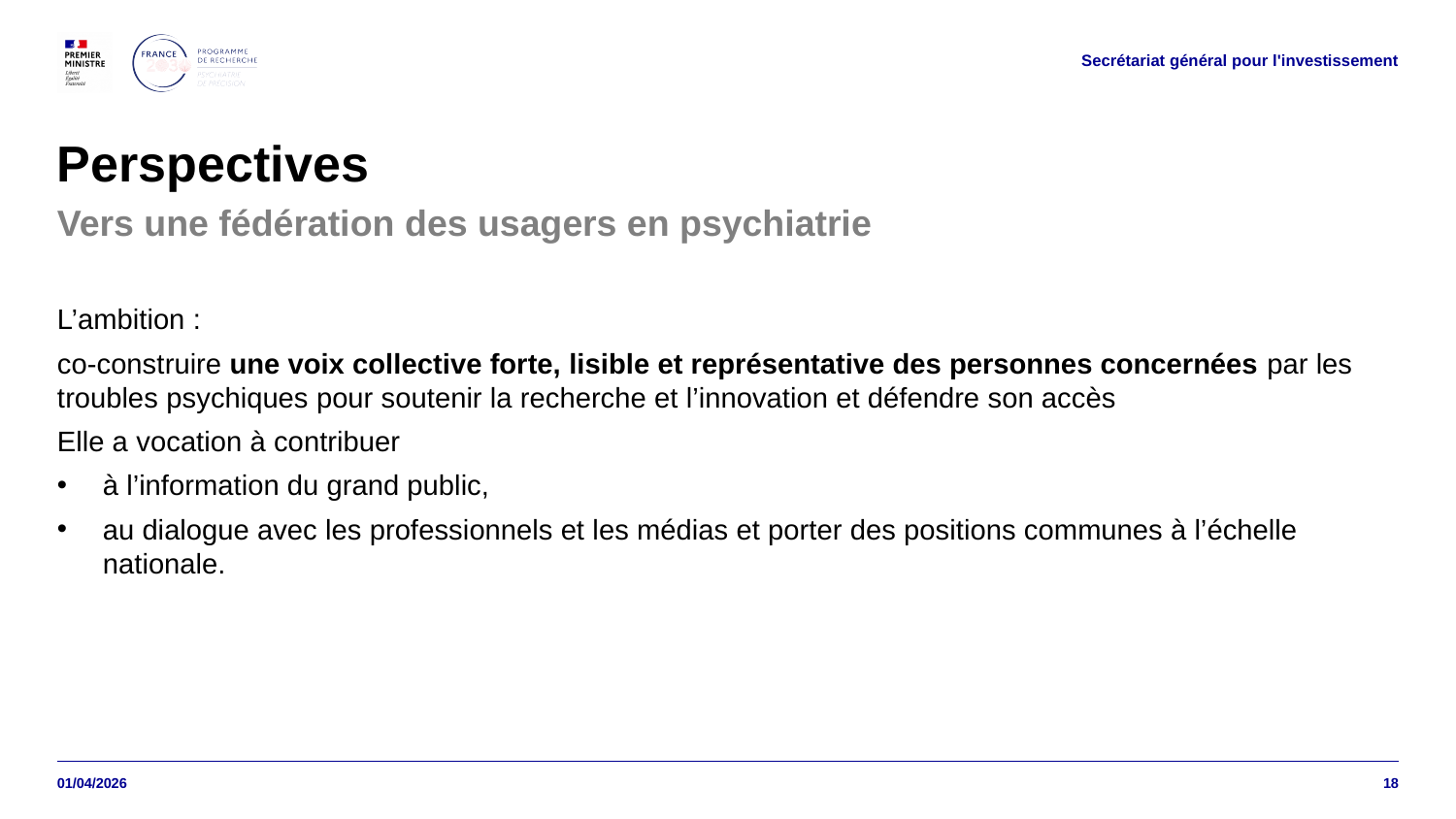

Secrétariat général pour l'investissement
# Perspectives
Vers une fédération des usagers en psychiatrie
L’ambition :
co-construire une voix collective forte, lisible et représentative des personnes concernées par les troubles psychiques pour soutenir la recherche et l’innovation et défendre son accès
Elle a vocation à contribuer
à l’information du grand public,
au dialogue avec les professionnels et les médias et porter des positions communes à l’échelle nationale.

01/04/2026
18